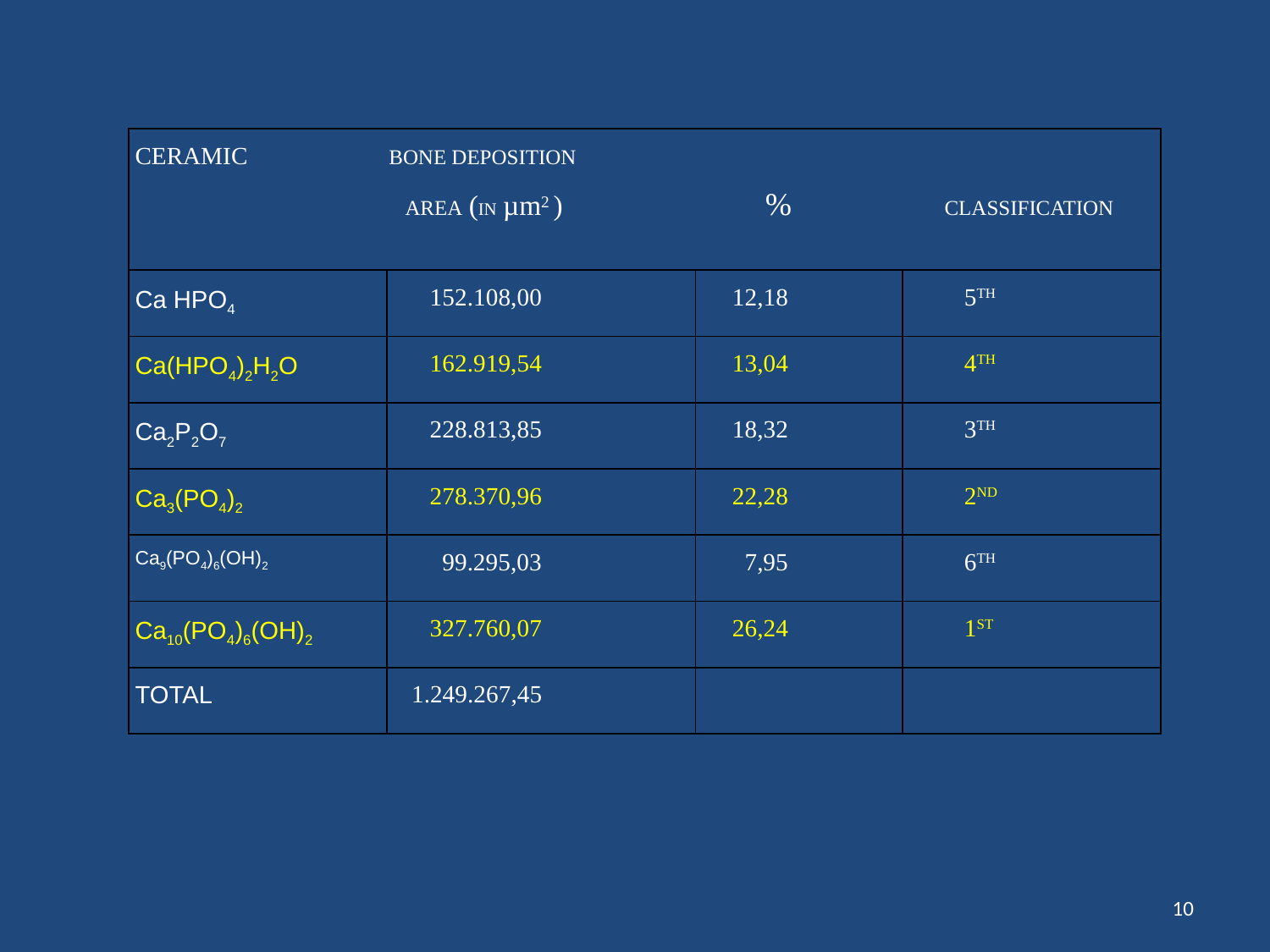

| CERAMIC BONE DEPOSITION AREA (IN µm2 ) % CLASSIFICATION |  |  |  |
| --- | --- | --- | --- |
| Ca HPO4 | 152.108,00 | 12,18 | 5TH |
| Ca(HPO4)2H2O | 162.919,54 | 13,04 | 4TH |
| Ca2P2O7 | 228.813,85 | 18,32 | 3TH |
| Ca3(PO4)2 | 278.370,96 | 22,28 | 2ND |
| Ca9(PO4)6(OH)2 | 99.295,03 | 7,95 | 6TH |
| Ca10(PO4)6(OH)2 | 327.760,07 | 26,24 | 1ST |
| TOTAL | 1.249.267,45 |  |  |
10